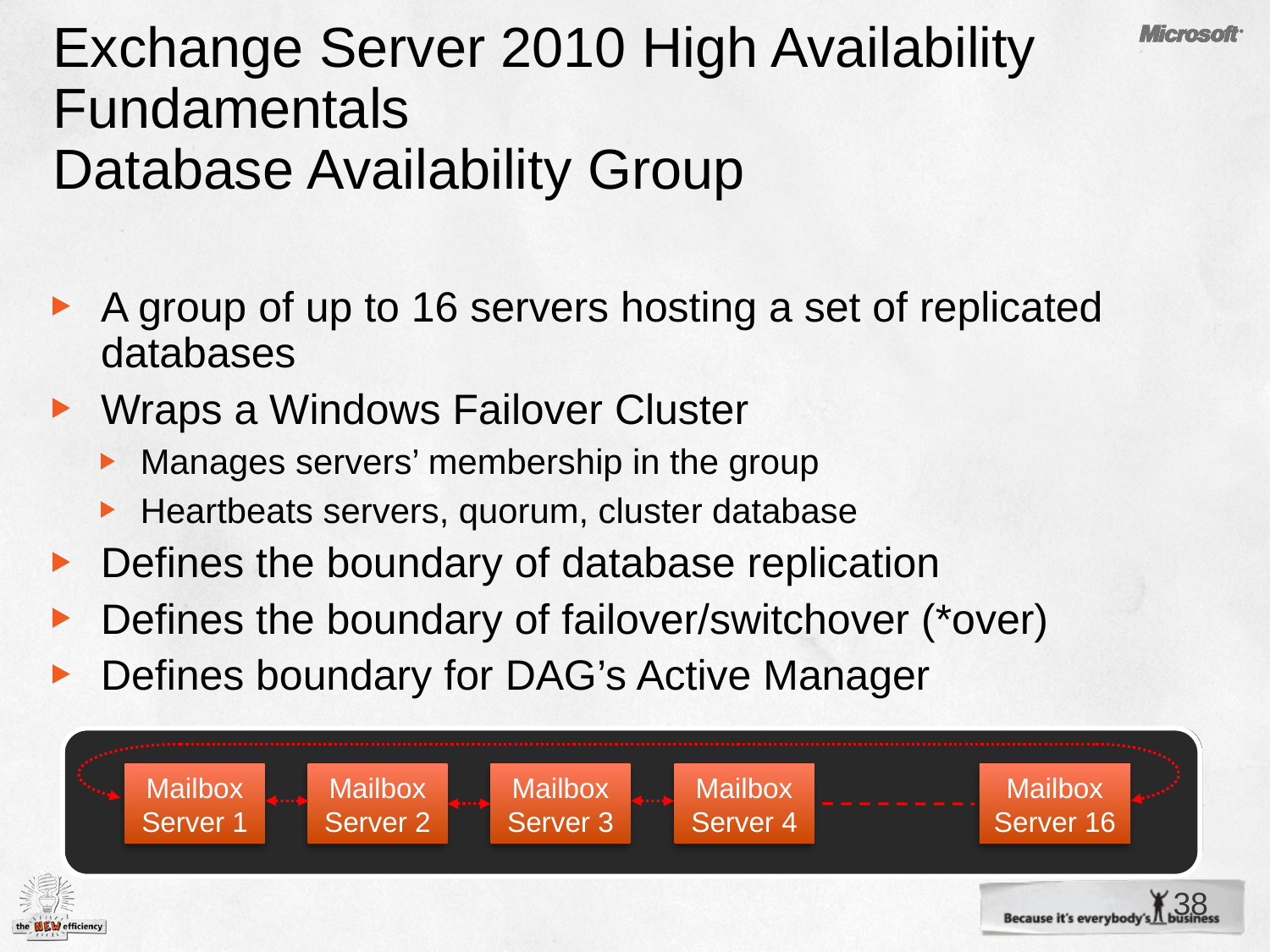

# Exchange Server 2010 High Availability Fundamentals Database Availability Group
A group of up to 16 servers hosting a set of replicated databases
Wraps a Windows Failover Cluster
Manages servers’ membership in the group
Heartbeats servers, quorum, cluster database
Defines the boundary of database replication
Defines the boundary of failover/switchover (*over)
Defines boundary for DAG’s Active Manager

Mailbox Server 1
Mailbox Server 2
Mailbox Server 3
Mailbox Server 4
Mailbox Server 16
38